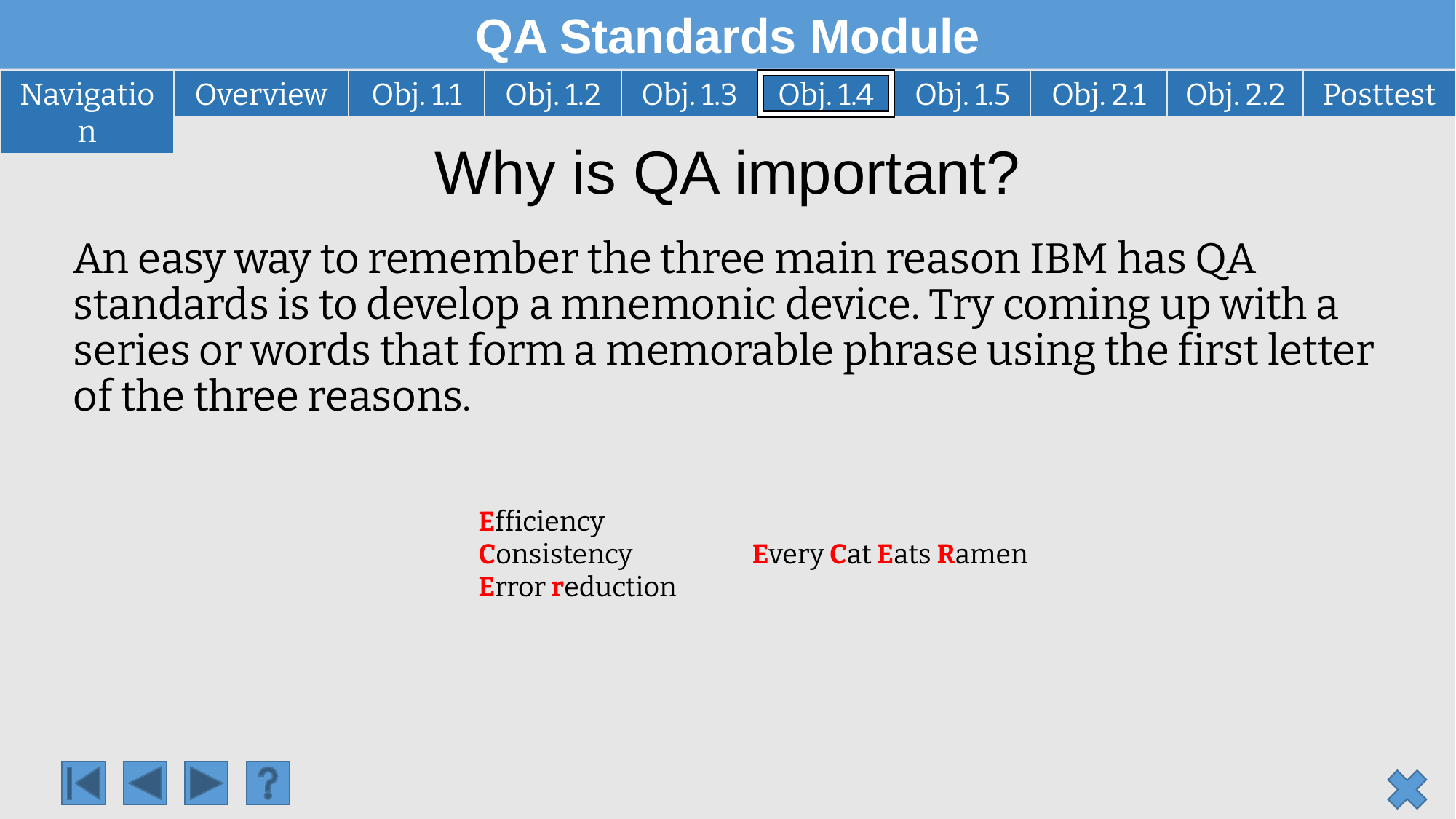

# Why is QA important?
An easy way to remember the three main reason IBM has QA standards is to develop a mnemonic device. Try coming up with a series or words that form a memorable phrase using the first letter of the three reasons.

Efficiency
Consistency
Error reduction
Every Cat Eats Ramen